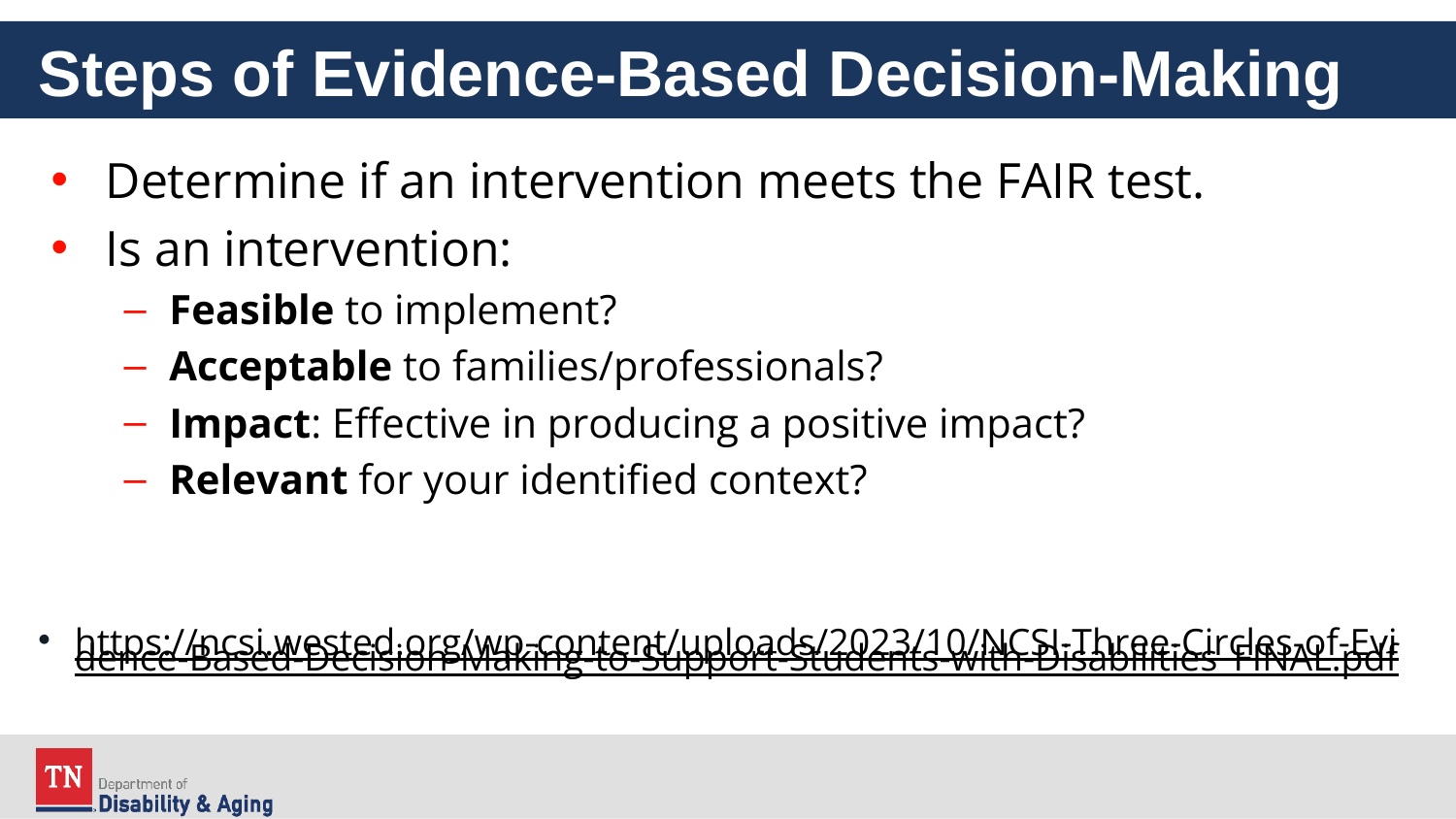

# Steps of Evidence-Based Decision-Making
Determine if an intervention meets the FAIR test.
Is an intervention:
Feasible to implement?
Acceptable to families/professionals?
Impact: Effective in producing a positive impact?
Relevant for your identified context?
https://ncsi.wested.org/wp-content/uploads/2023/10/NCSI-Three-Circles-of-Evidence-Based-Decision-Making-to-Support-Students-with-Disabilities_FINAL.pdf ​